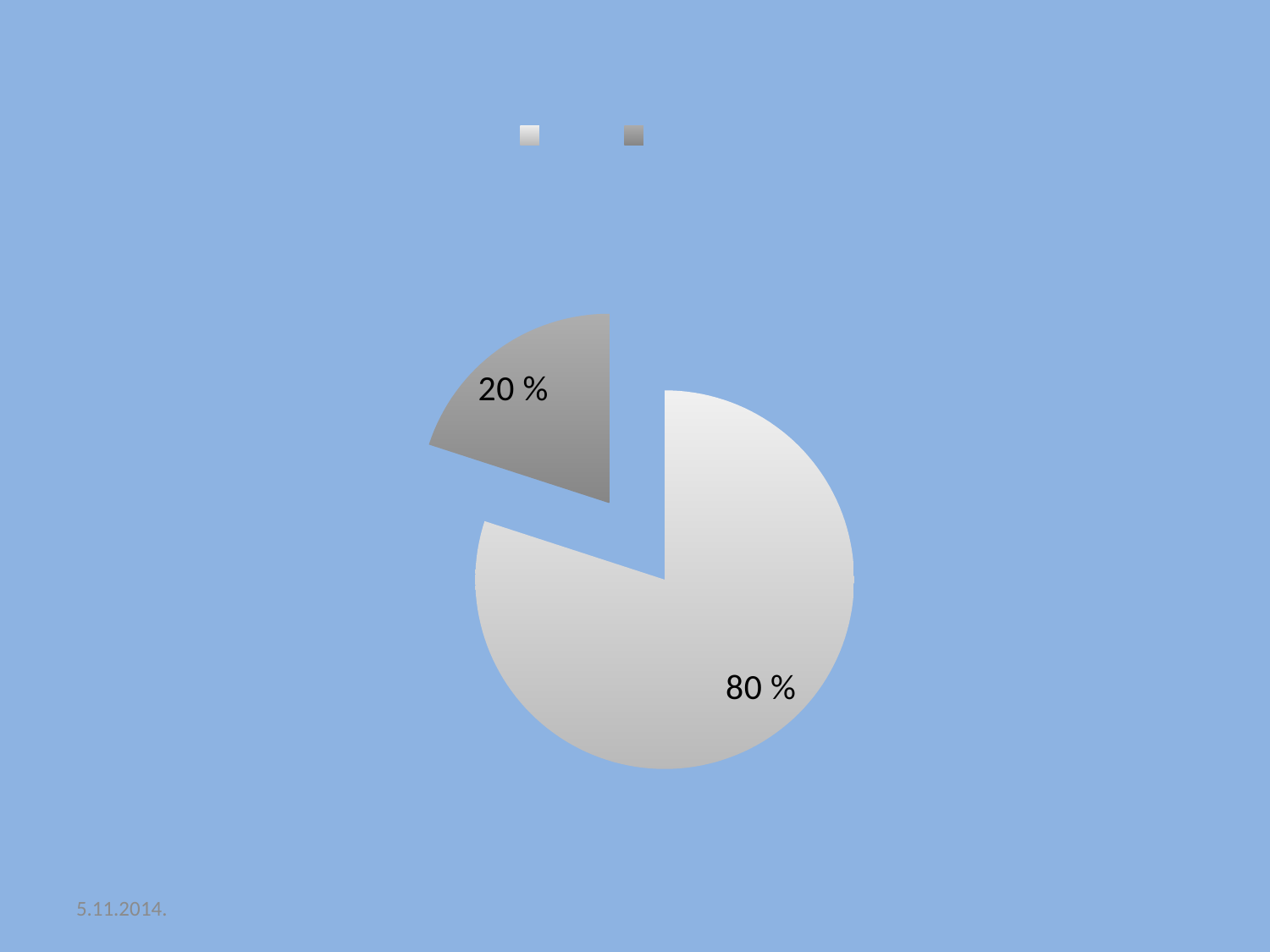

### Chart: Imaš li mobilni Internet?

| Category |  |
|---|---|
| Da | 60.0 |
| Ne | 15.0 |
5.11.2014.